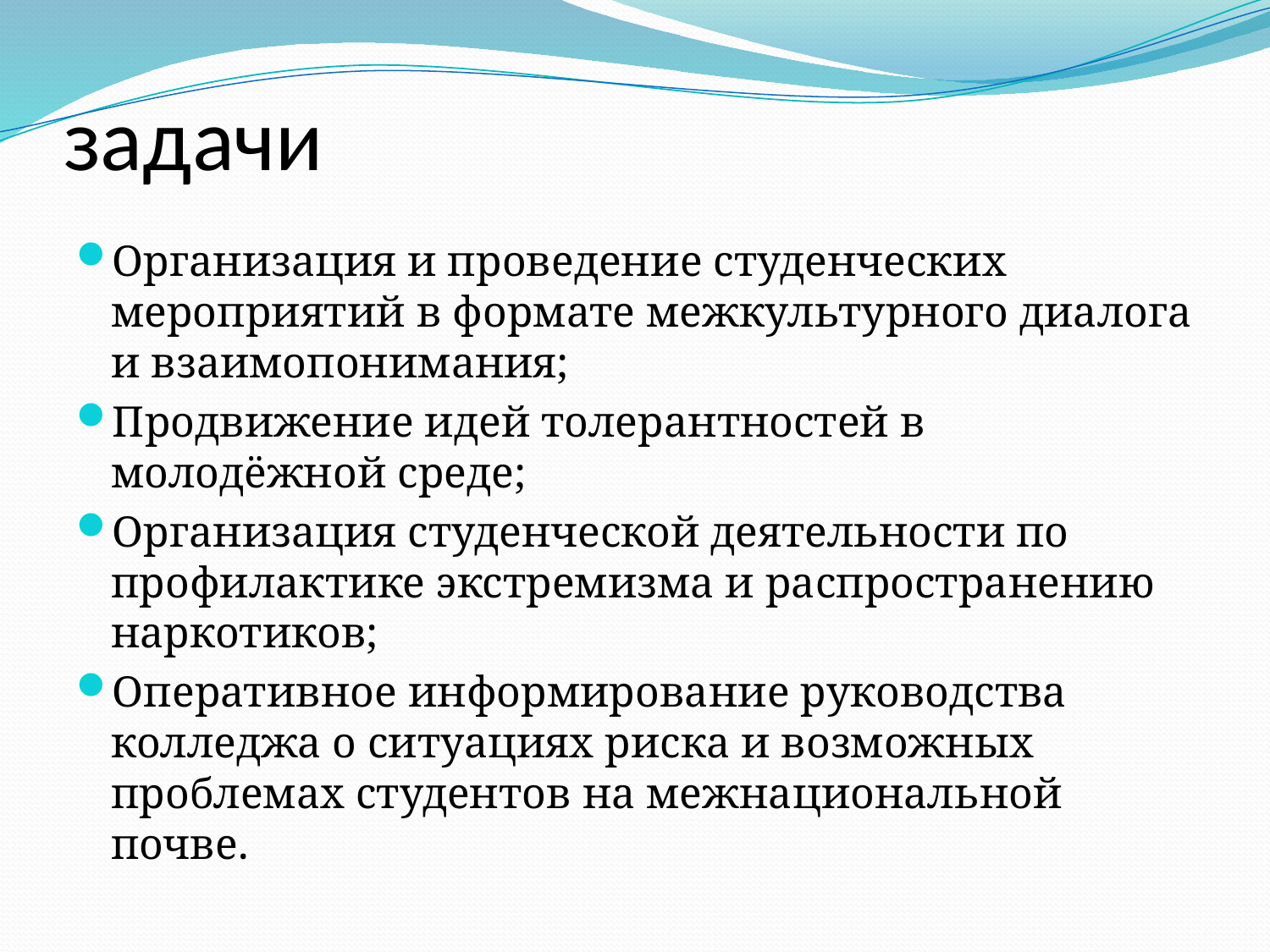

# задачи
Организация и проведение студенческих мероприятий в формате межкультурного диалога и взаимопонимания;
Продвижение идей толерантностей в молодёжной среде;
Организация студенческой деятельности по профилактике экстремизма и распространению наркотиков;
Оперативное информирование руководства колледжа о ситуациях риска и возможных проблемах студентов на межнациональной почве.